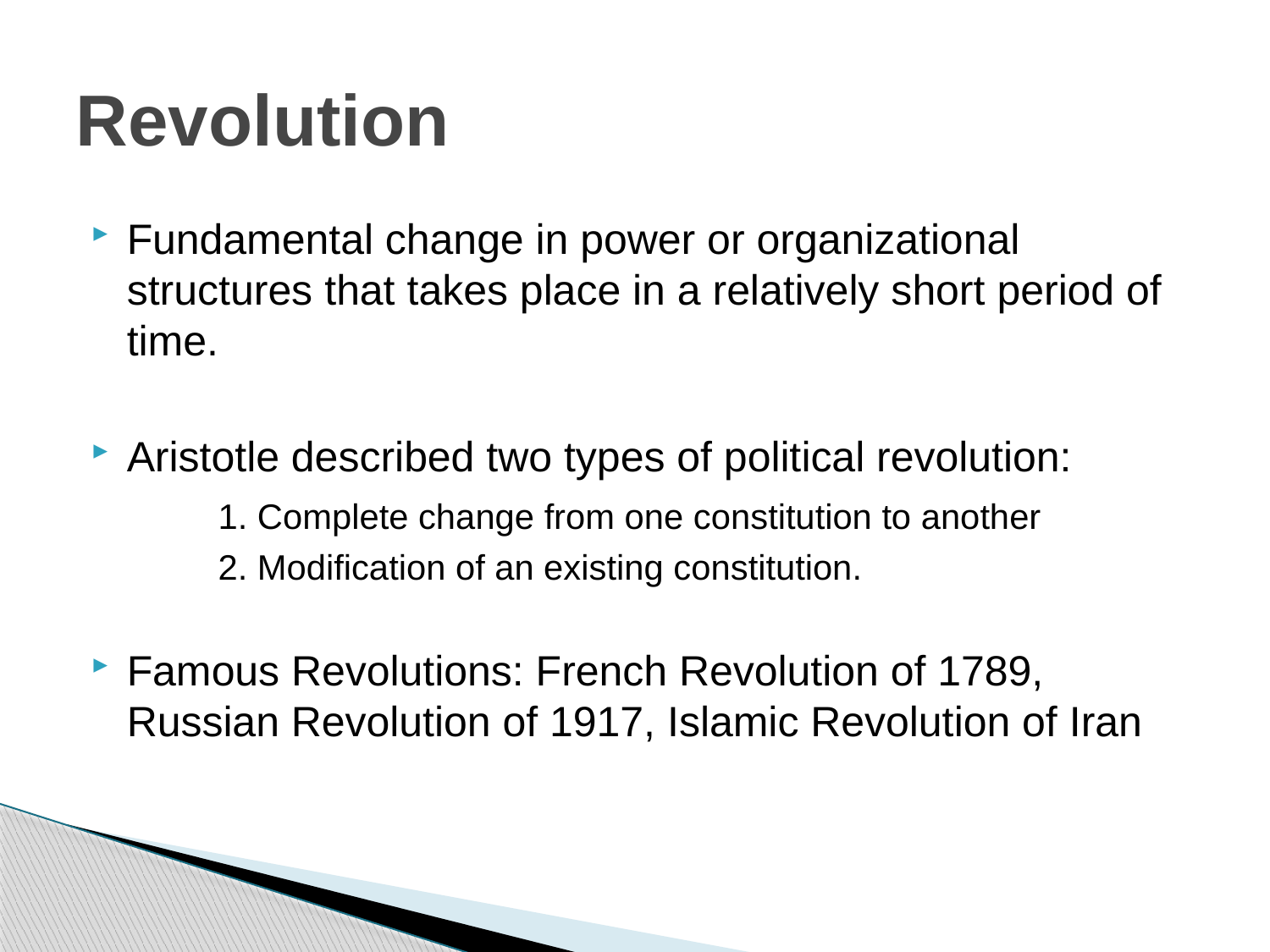

# Revolution
Fundamental change in power or organizational structures that takes place in a relatively short period of time.

Aristotle described two types of political revolution:
	1. Complete change from one constitution to another
	2. Modification of an existing constitution.

Famous Revolutions: French Revolution of 1789, Russian Revolution of 1917, Islamic Revolution of Iran